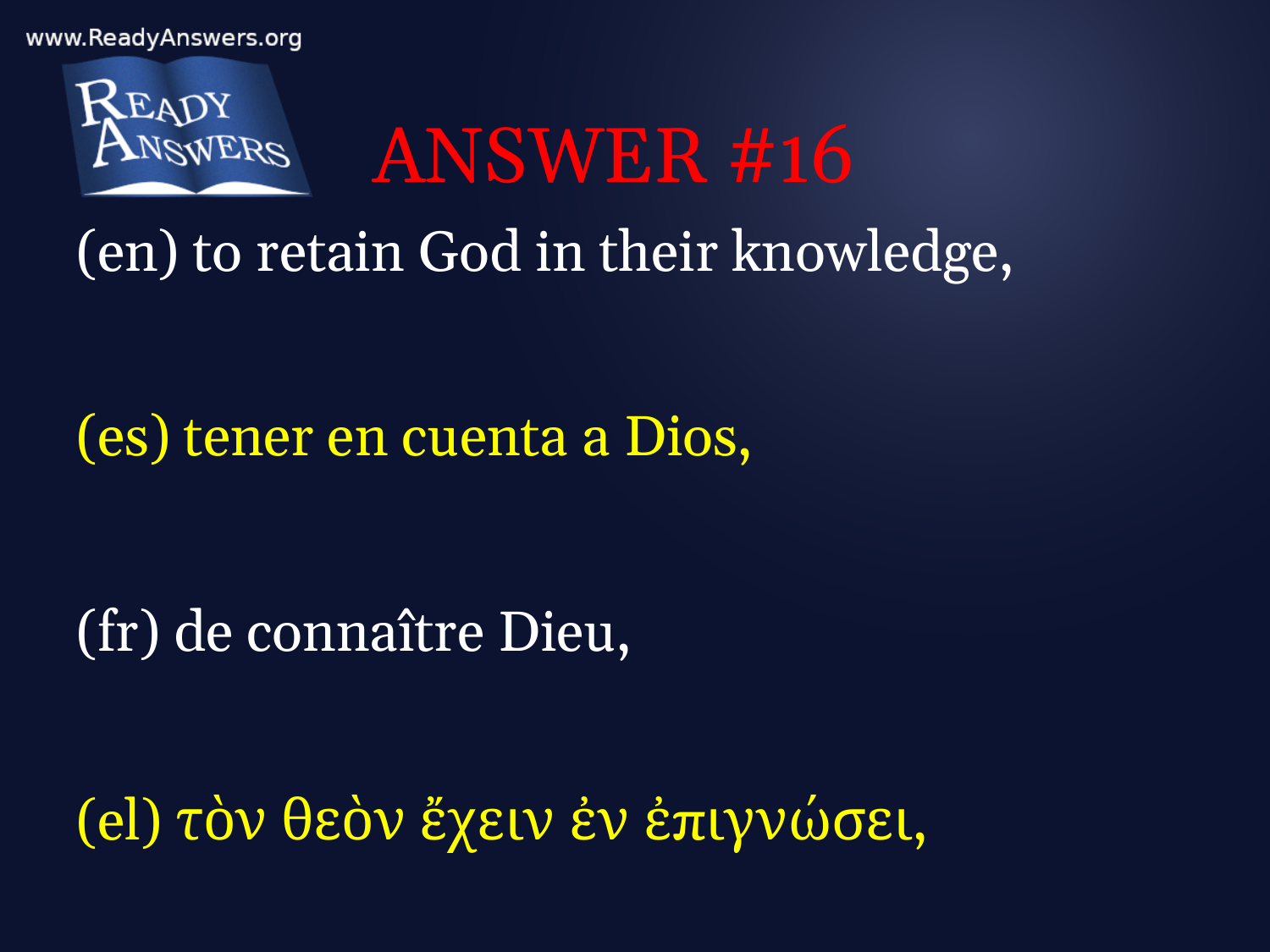

# ANSWER #16
(en) to retain God in their knowledge,
(es) tener en cuenta a Dios,
(fr) de connaître Dieu,
(el) τὸν θεὸν ἔχειν ἐν ἐπιγνώσει,